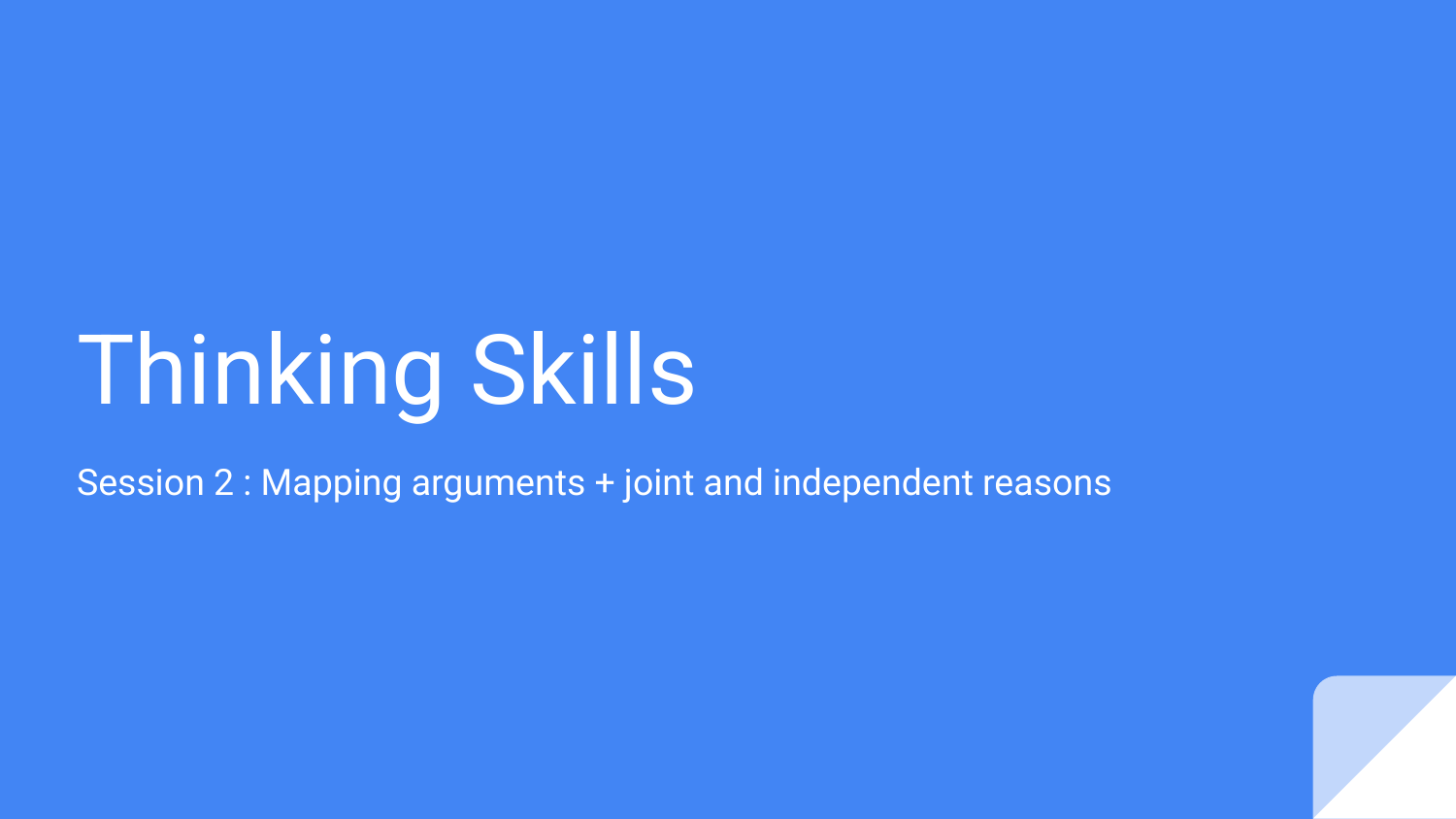

# Thinking Skills
Session 2 : Mapping arguments + joint and independent reasons